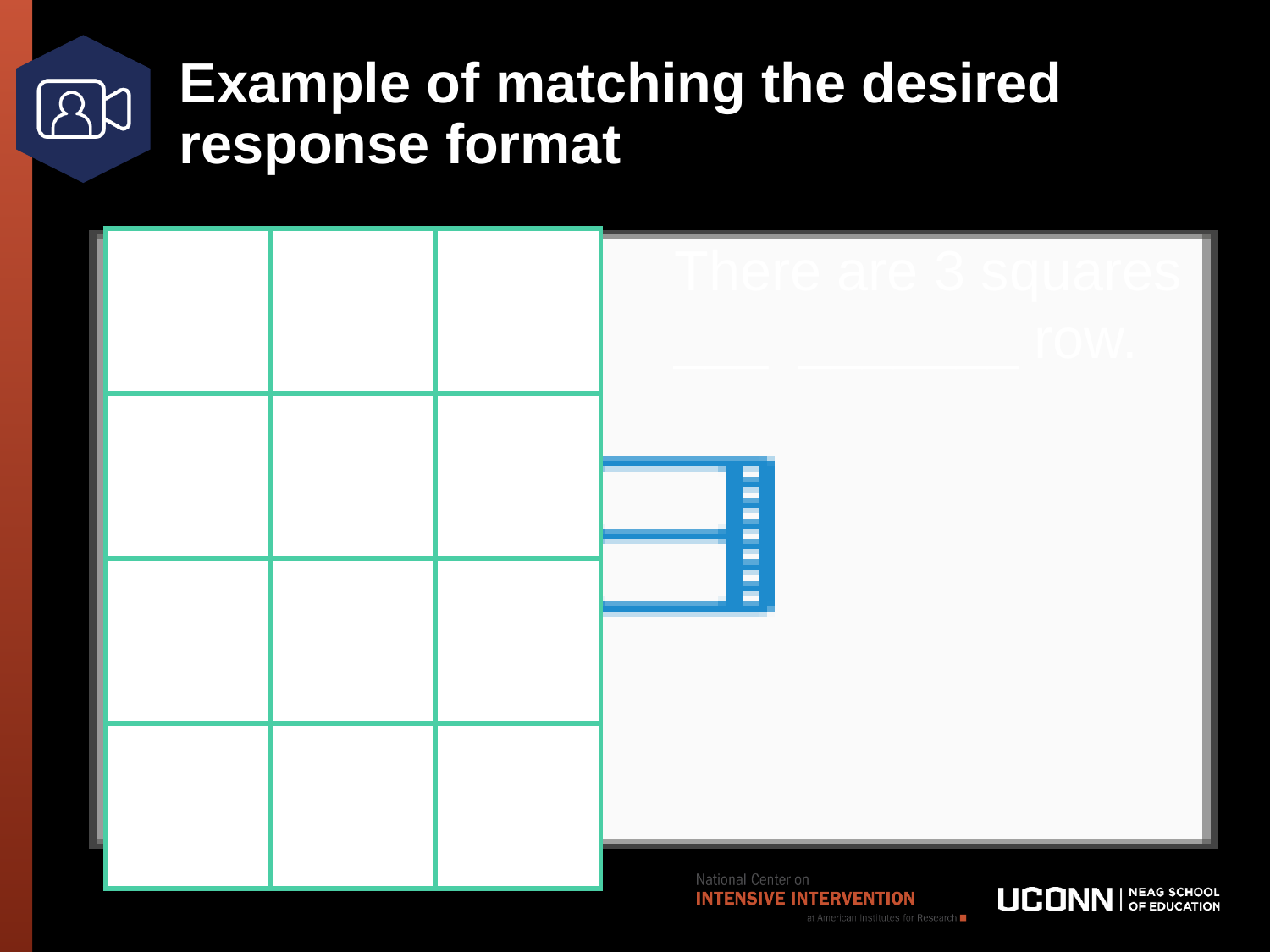

# Example of matching the desired response format
|  |  |  |
| --- | --- | --- |
|  |  |  |
|  |  |  |
|  |  |  |
There are 3 squares ___  _______ row.